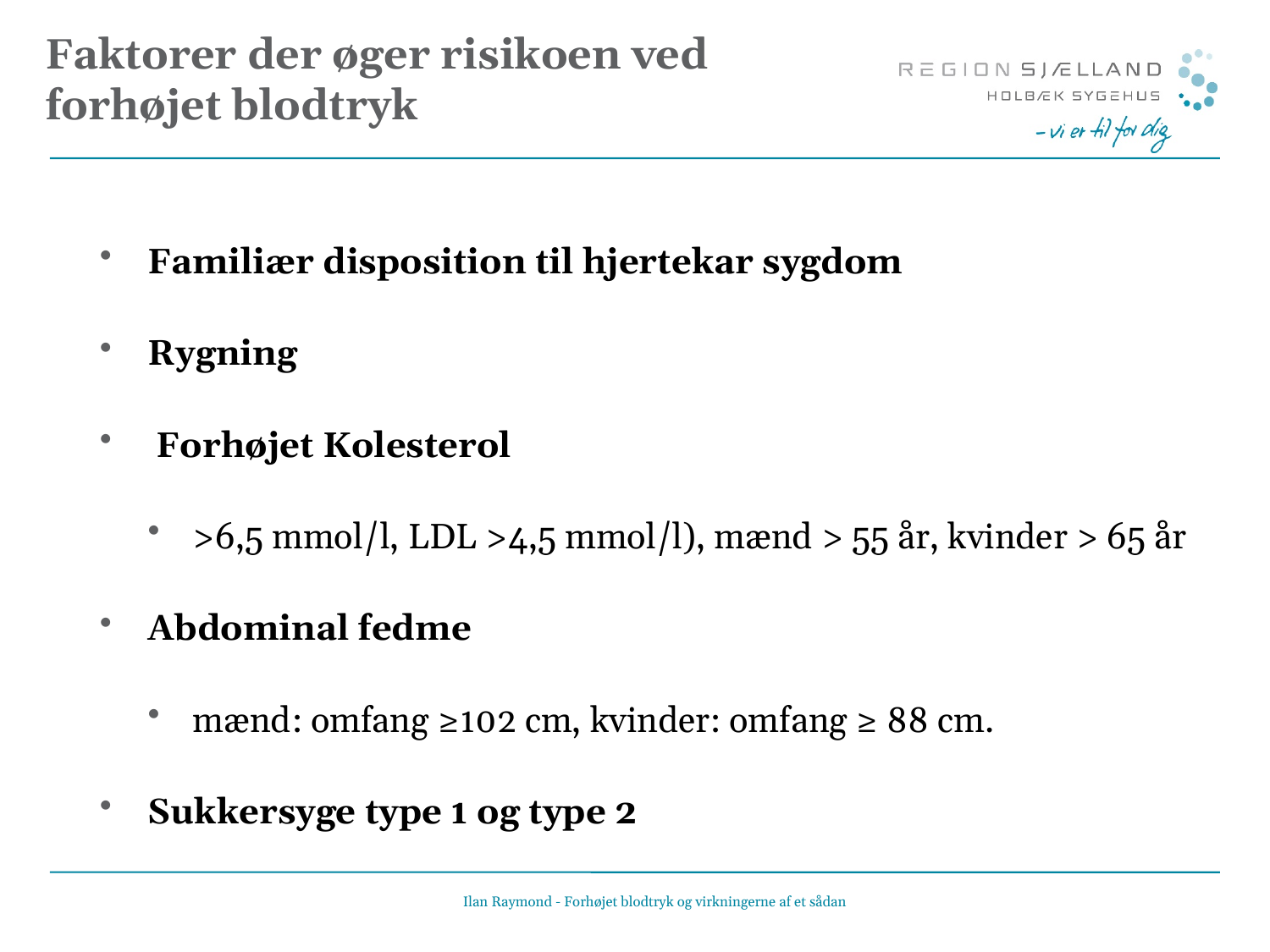

# Faktorer der øger risikoen ved forhøjet blodtryk
Familiær disposition til hjertekar sygdom
Rygning
 Forhøjet Kolesterol
>6,5 mmol/l, LDL >4,5 mmol/l), mænd > 55 år, kvinder > 65 år
Abdominal fedme
mænd: omfang ≥102 cm, kvinder: omfang ≥ 88 cm.
Sukkersyge type 1 og type 2

Ilan Raymond - Forhøjet blodtryk og virkningerne af et sådan